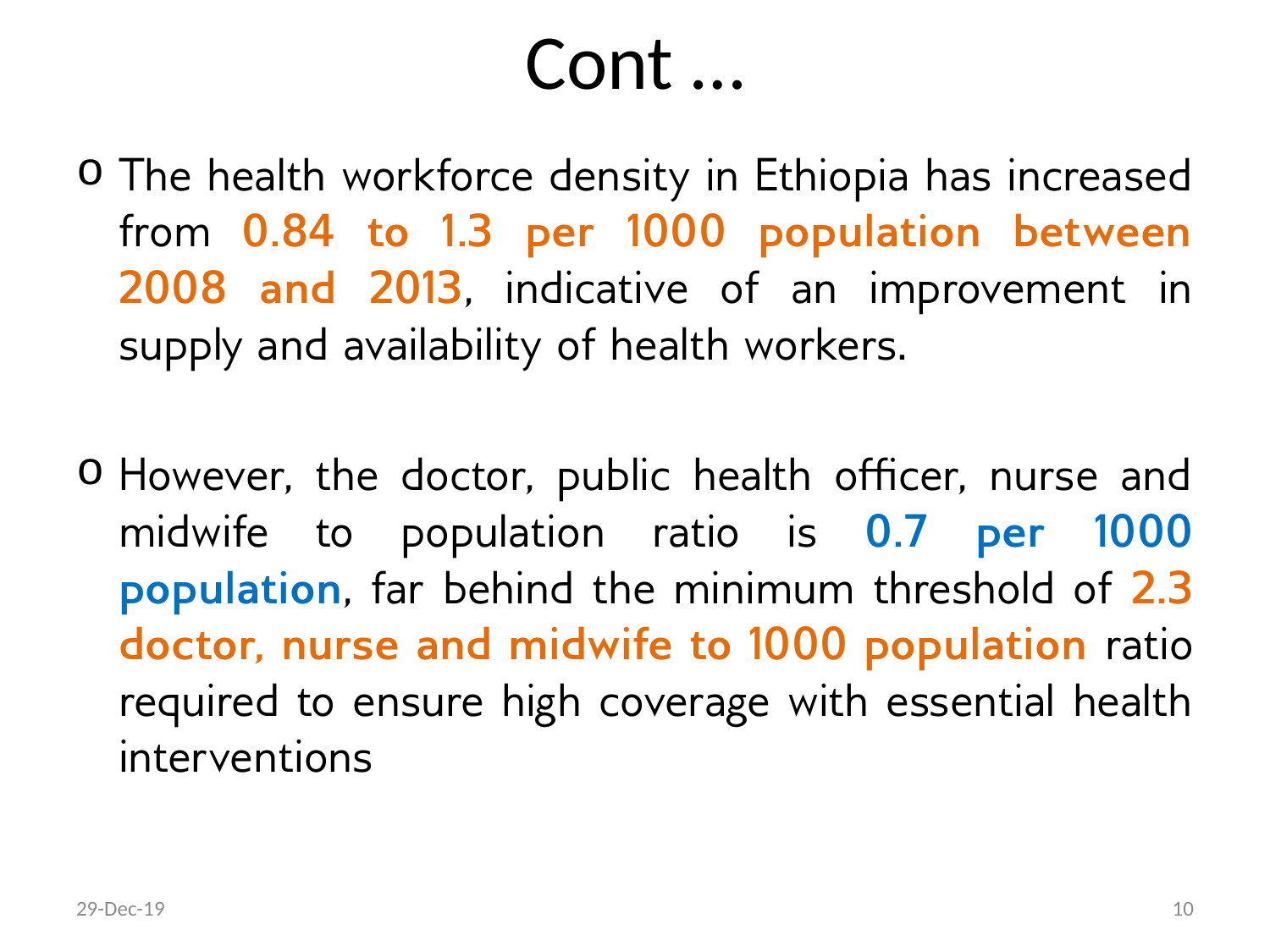

# Cont …
The health workforce density in Ethiopia has increased from 0.84 to 1.3 per 1000 population between 2008 and 2013, indicative of an improvement in supply and availability of health workers.

However, the doctor, public health officer, nurse and midwife to population ratio is 0.7 per 1000 population, far behind the minimum threshold of 2.3 doctor, nurse and midwife to 1000 population ratio required to ensure high coverage with essential health interventions
29-Dec-19
10